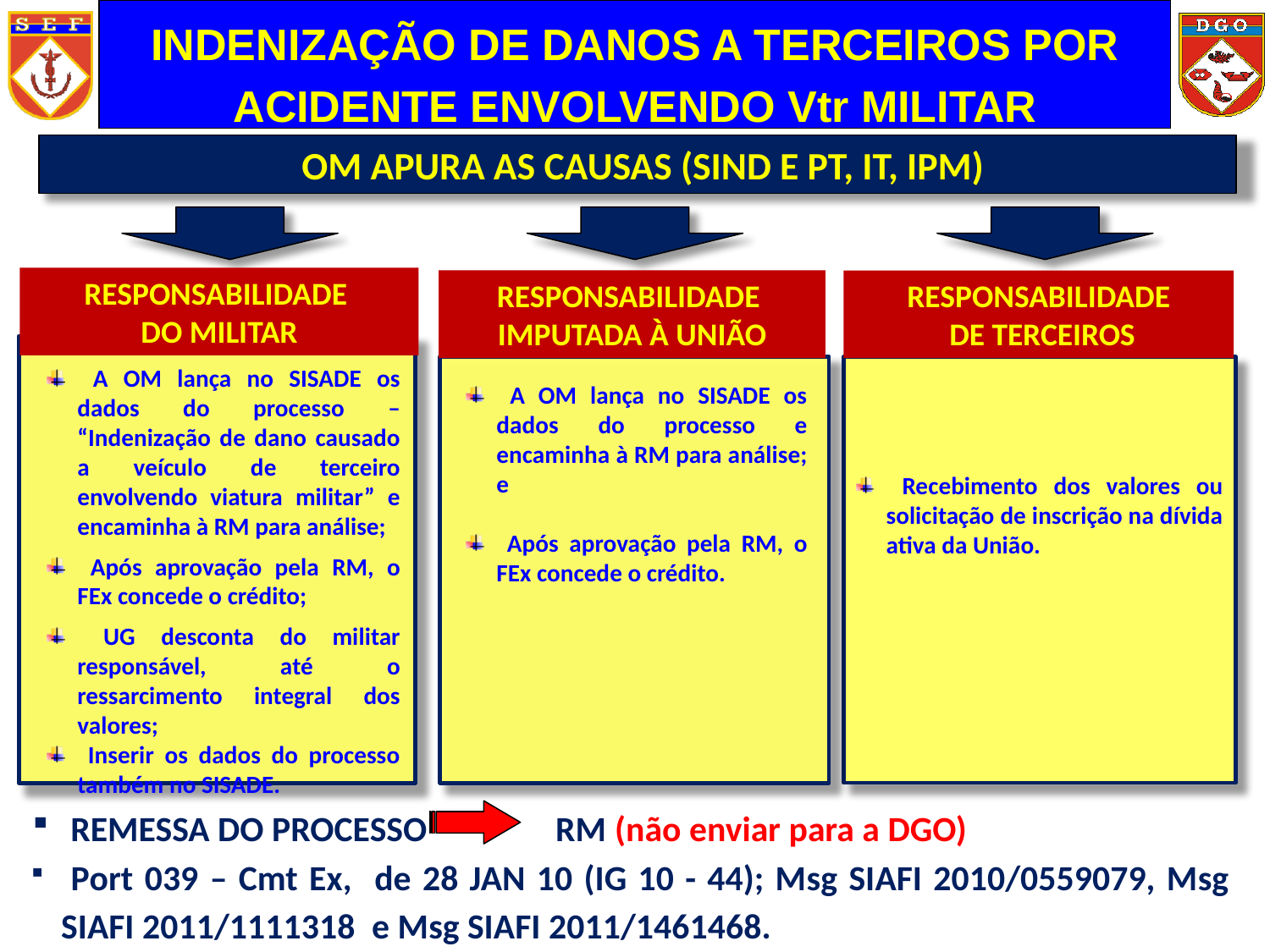

INDENIZAÇÃO DE DANOS A TERCEIROS POR ACIDENTE ENVOLVENDO Vtr MILITAR

OM APURA AS CAUSAS (SIND E PT, IT, IPM)

RESPONSABILIDADE
DO MILITAR
RESPONSABILIDADE  IMPUTADA À UNIÃO
RESPONSABILIDADE
 DE TERCEIROS

 A OM lança no SISADE os dados do processo – “Indenização de dano causado a veículo de terceiro envolvendo viatura militar” e encaminha à RM para análise;
 Após aprovação pela RM, o FEx concede o crédito;
 UG desconta do militar responsável, até o ressarcimento integral dos valores;
 Inserir os dados do processo também no SISADE.

 A OM lança no SISADE os dados do processo e encaminha à RM para análise; e

 Após aprovação pela RM, o FEx concede o crédito.

 Recebimento dos valores ou solicitação de inscrição na dívida ativa da União.

 Remessa do PROCESSO                rm (não enviar para a dgo)

 Port 039 – Cmt Ex,  de 28 JAN 10 (IG 10 - 44); Msg SIAFI 2010/0559079, Msg siafi 2011/1111318  e Msg SIAFI 2011/1461468.